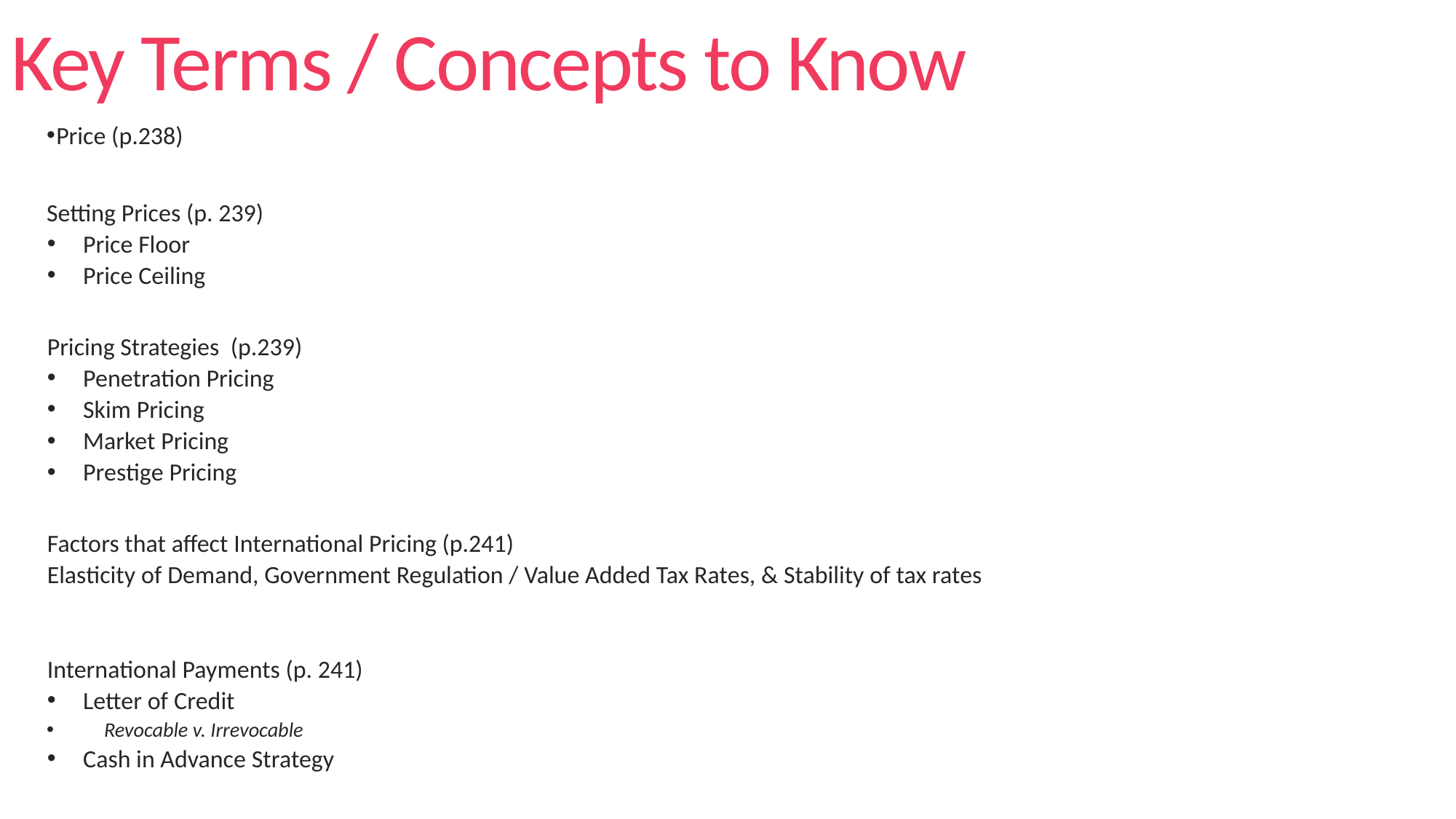

# Key Terms / Concepts to Know
Price (p.238)

Setting Prices (p. 239)
Price Floor
Price Ceiling

Pricing Strategies  (p.239)
Penetration Pricing
Skim Pricing
Market Pricing
Prestige Pricing

Factors that affect International Pricing (p.241)
Elasticity of Demand, Government Regulation / Value Added Tax Rates, & Stability of tax rates

International Payments (p. 241)
Letter of Credit
Revocable v. Irrevocable
Cash in Advance Strategy